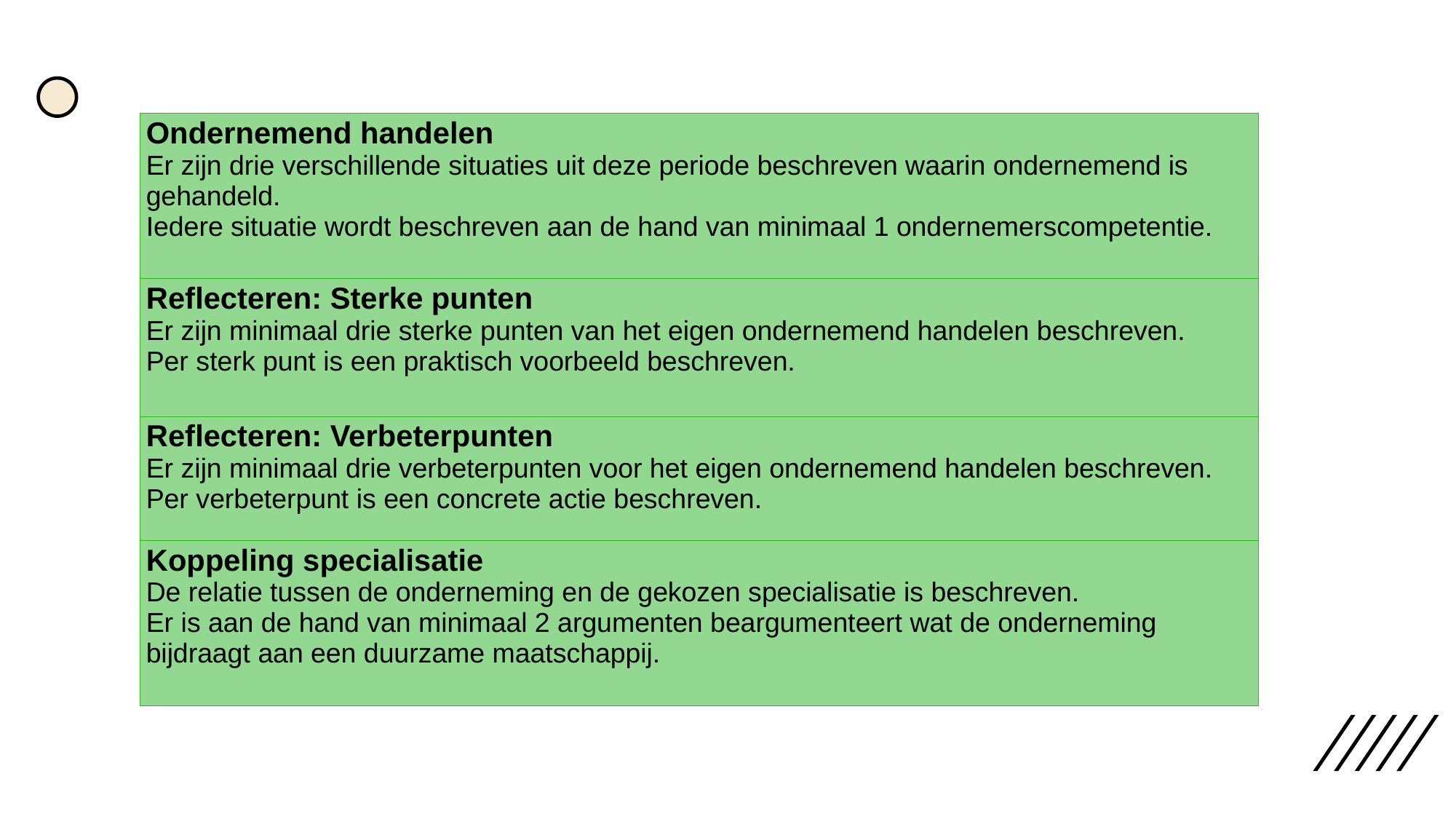

| Ondernemend handelen  Er zijn drie verschillende situaties uit deze periode beschreven waarin ondernemend is gehandeld.  Iedere situatie wordt beschreven aan de hand van minimaal 1 ondernemerscompetentie. |
| --- |
| Reflecteren: Sterke punten  Er zijn minimaal drie sterke punten van het eigen ondernemend handelen beschreven.   Per sterk punt is een praktisch voorbeeld beschreven. |
| Reflecteren: Verbeterpunten  Er zijn minimaal drie verbeterpunten voor het eigen ondernemend handelen beschreven.   Per verbeterpunt is een concrete actie beschreven. |
| Koppeling specialisatie  De relatie tussen de onderneming en de gekozen specialisatie is beschreven.  Er is aan de hand van minimaal 2 argumenten beargumenteert wat de onderneming bijdraagt aan een duurzame maatschappij. |